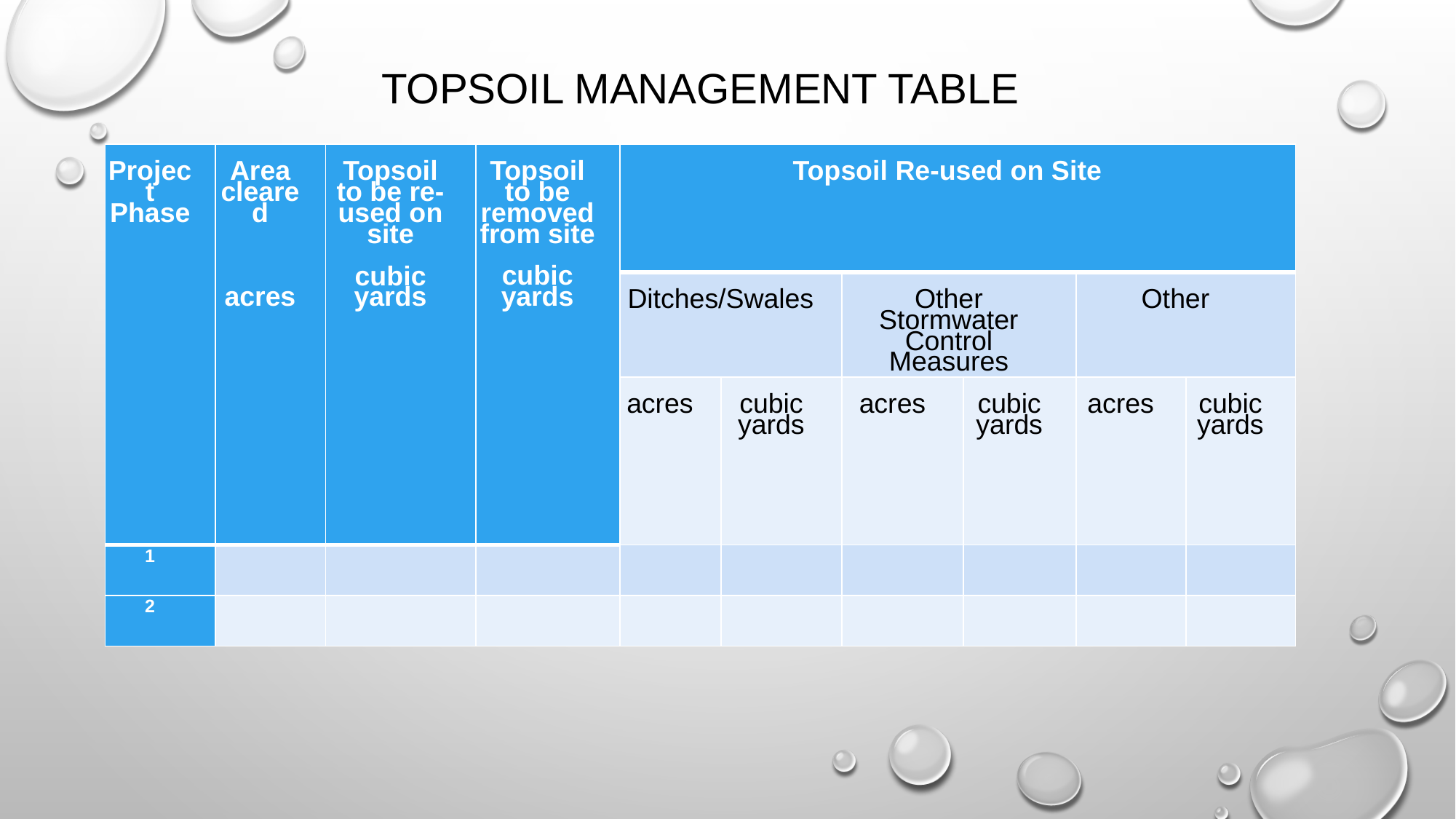

TOPSOIL MANAGEMENT TABLE
| Project Phase | Area cleared       acres | Topsoil to be re-used on site   cubic yards | Topsoil to be removed from site   cubic yards | Topsoil Re-used on Site |  |  |  |  |  |
| --- | --- | --- | --- | --- | --- | --- | --- | --- | --- |
|  |  |  |  | Ditches/Swales |  | Other Stormwater Control Measures |  | Other |  |
|  |  |  |  | acres | cubic yards | acres | cubic yards | acres | cubic yards |
| 1 |  |  |  |  |  |  |  |  |  |
| 2 |  |  |  |  |  |  |  |  |  |